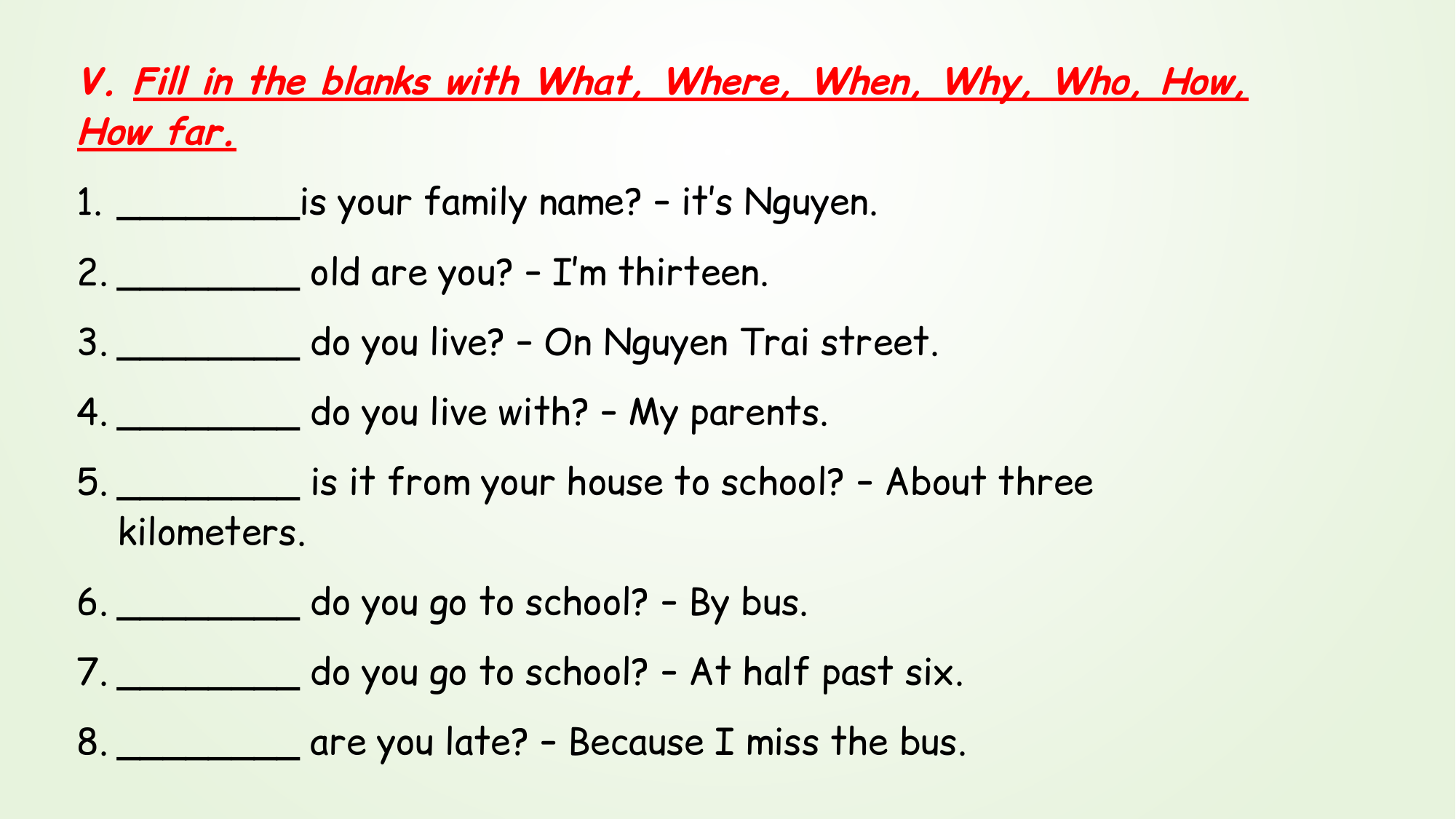

V. Fill in the blanks with What, Where, When, Why, Who, How, How far.
________is your family name? – it’s Nguyen.
________ old are you? – I’m thirteen.
________ do you live? – On Nguyen Trai street.
________ do you live with? – My parents.
________ is it from your house to school? – About three kilometers.
________ do you go to school? – By bus.
________ do you go to school? – At half past six.
________ are you late? – Because I miss the bus.